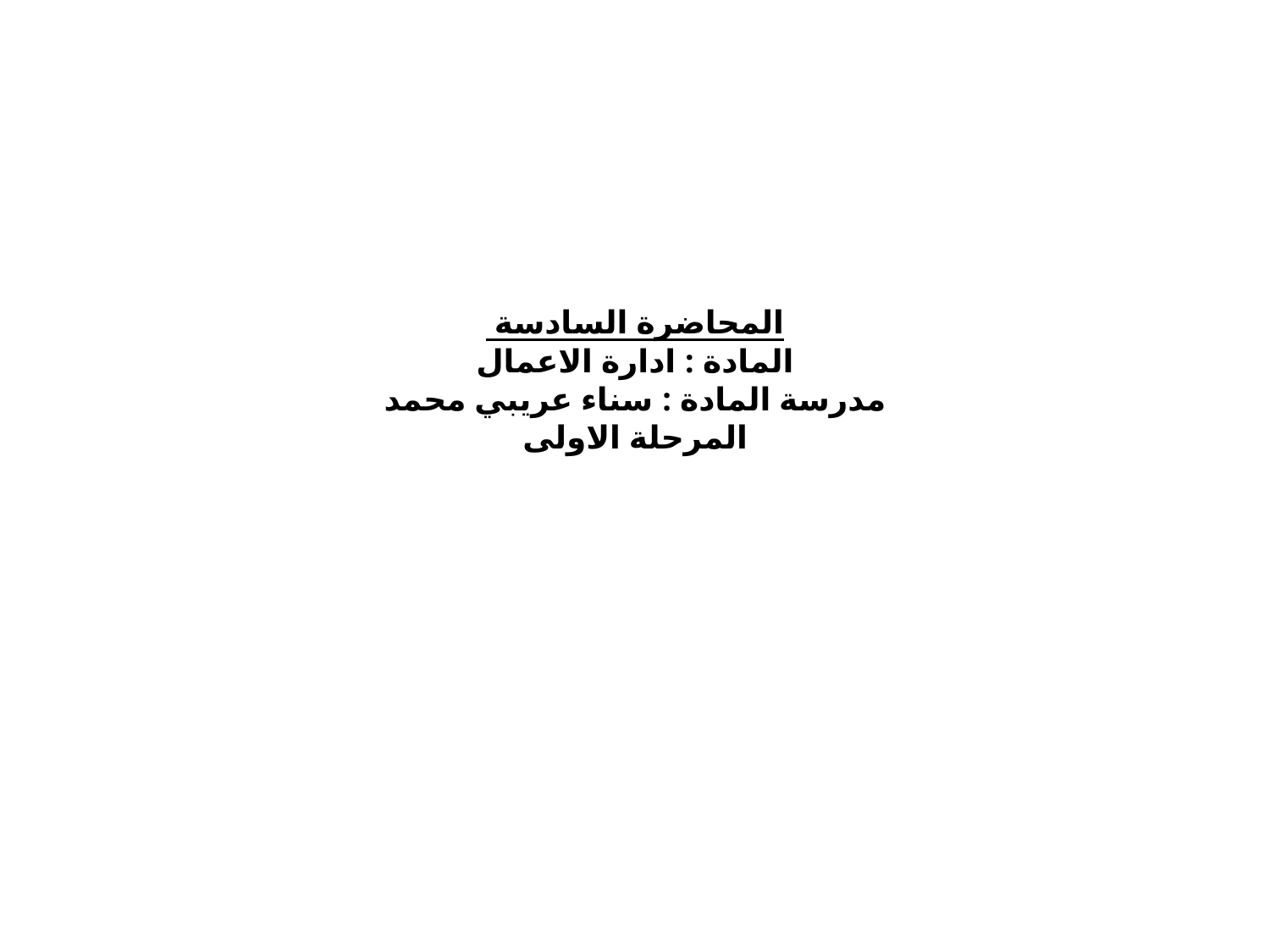

# المحاضرة السادسة المادة : ادارة الاعمال مدرسة المادة : سناء عريبي محمد المرحلة الاولى